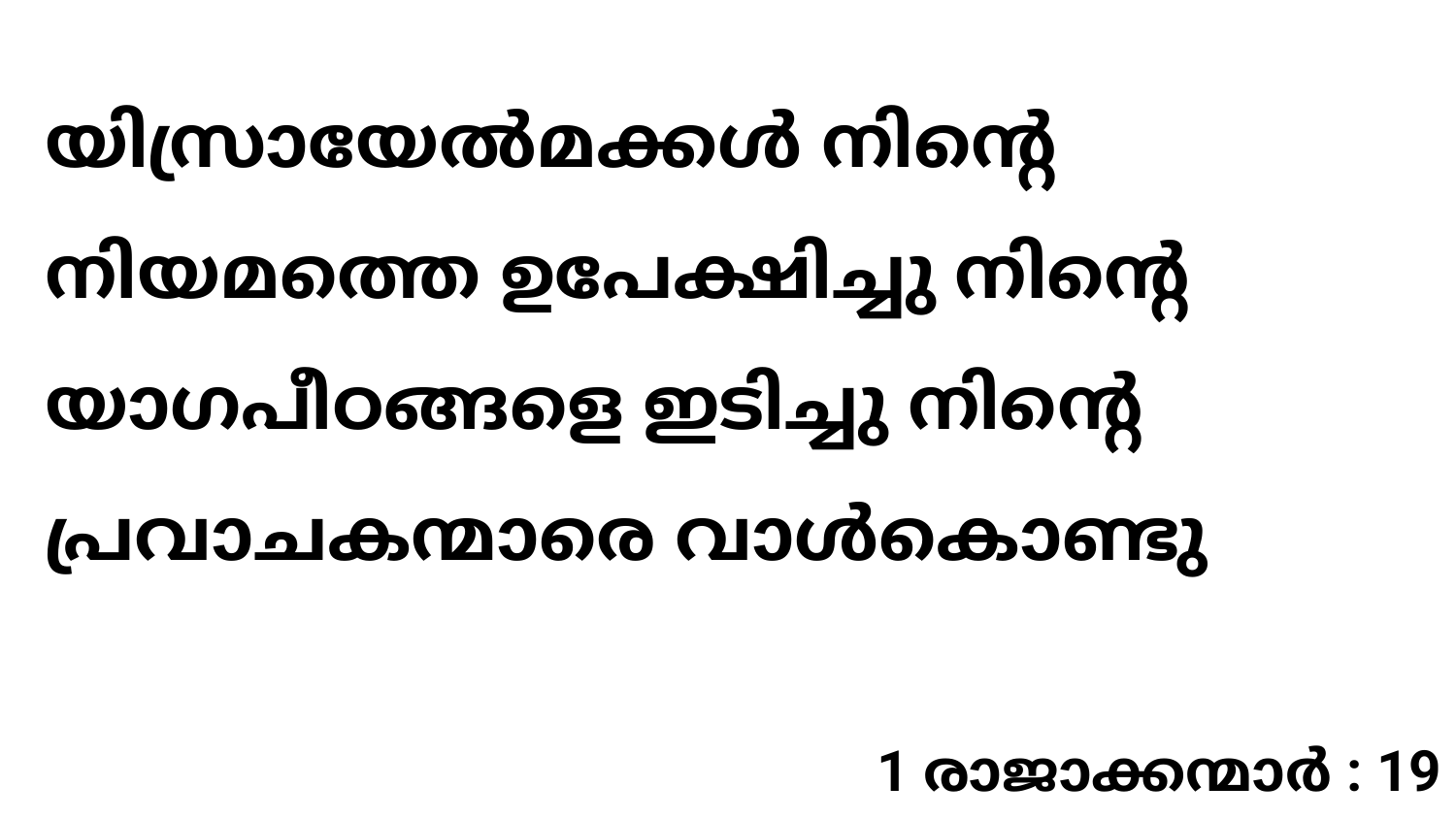

യിസ്രായേൽമക്കൾ നിന്റെ നിയമത്തെ ഉപേക്ഷിച്ചു നിന്റെ യാഗപീഠങ്ങളെ ഇടിച്ചു നിന്റെ പ്രവാചകന്മാരെ വാൾകൊണ്ടു
1 രാജാക്കന്മാർ : 19